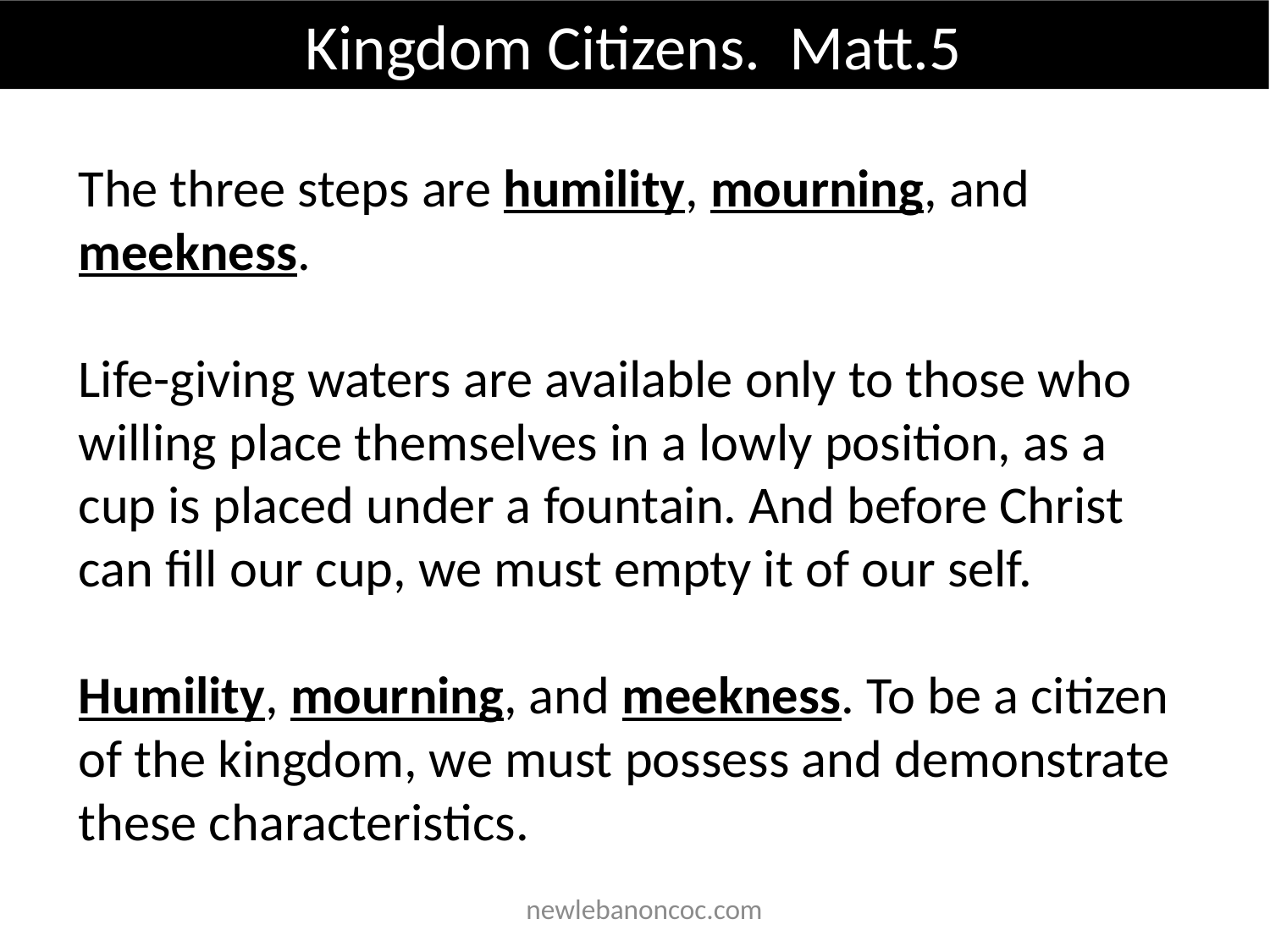

Kingdom Citizens.  Matt.5
The three steps are humility, mourning, and meekness.

Life-giving waters are available only to those who willing place themselves in a lowly position, as a cup is placed under a fountain. And before Christ can fill our cup, we must empty it of our self.

Humility, mourning, and meekness. To be a citizen of the kingdom, we must possess and demonstrate these characteristics.
   newlebanoncoc.com